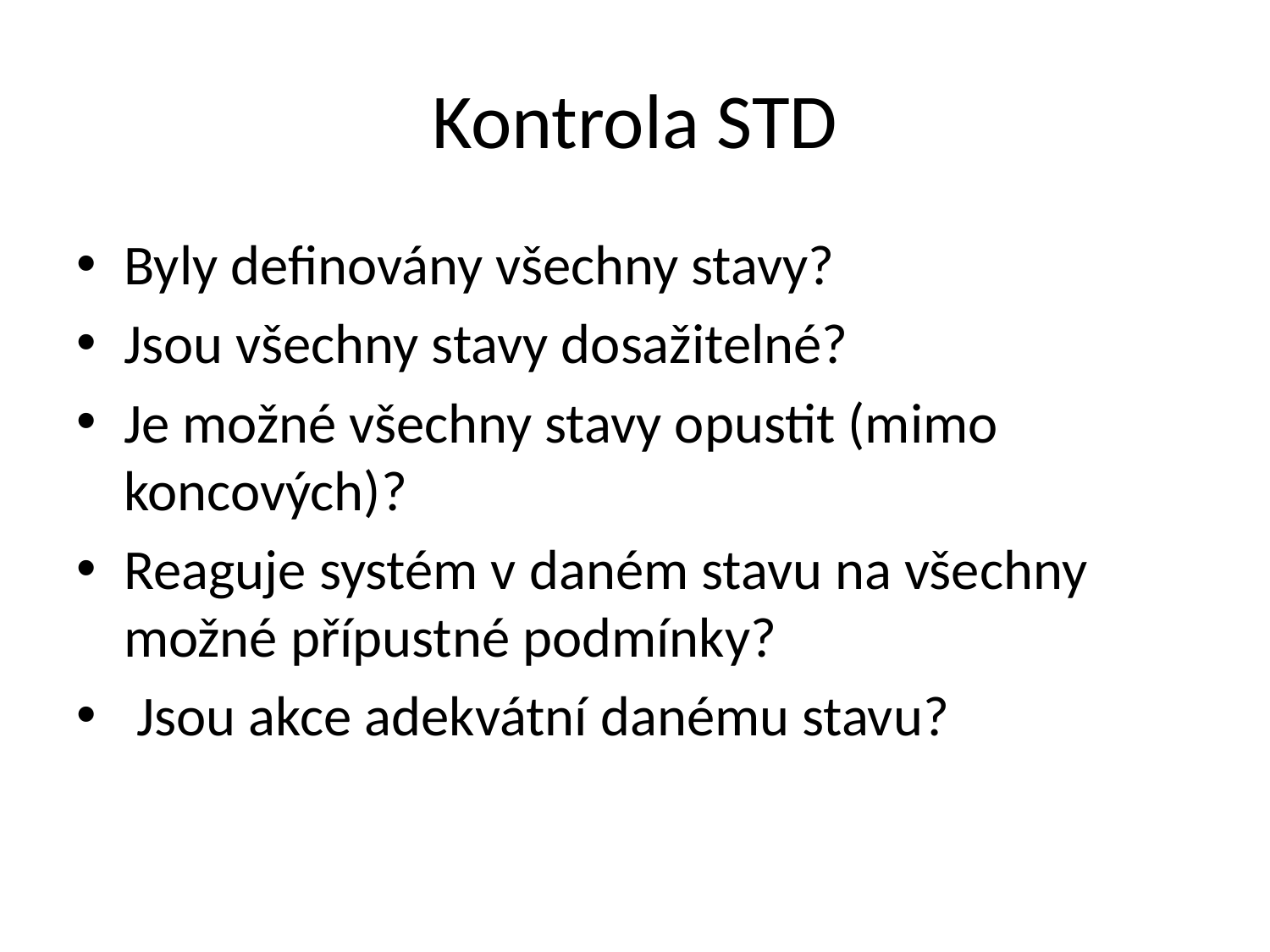

# Kontrola STD
Byly definovány všechny stavy?
Jsou všechny stavy dosažitelné?
Je možné všechny stavy opustit (mimo koncových)?
Reaguje systém v daném stavu na všechny možné přípustné podmínky?
 Jsou akce adekvátní danému stavu?